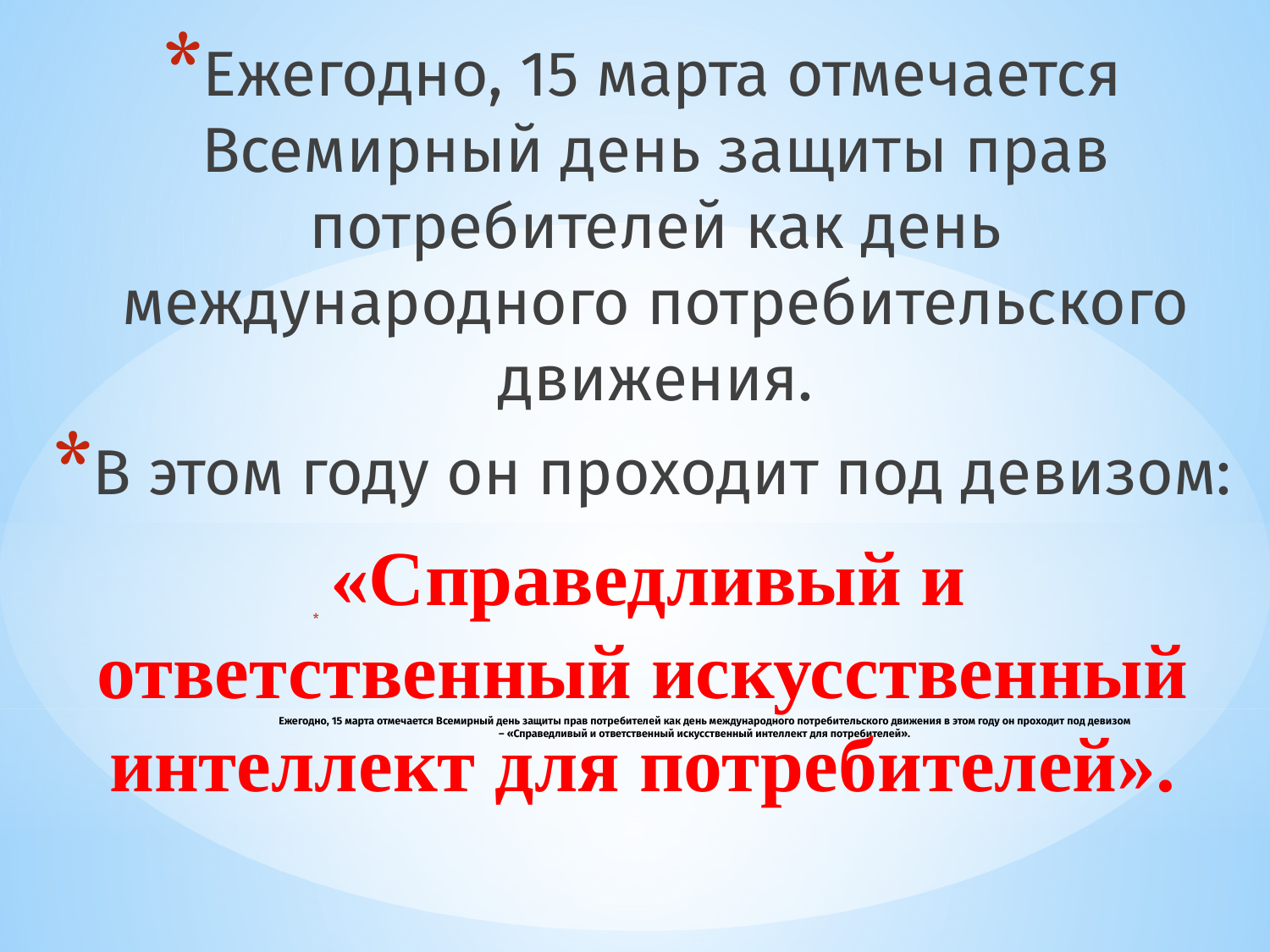

Ежегодно, 15 марта отмечается Всемирный день защиты прав потребителей как день международного потребительского движения.
В этом году он проходит под девизом:
 «Справедливый и ответственный искусственный интеллект для потребителей».

# Ежегодно, 15 марта отмечается Всемирный день защиты прав потребителей как день международного потребительского движения в этом году он проходит под девизом – «Справедливый и ответственный искусственный интеллект для потребителей».